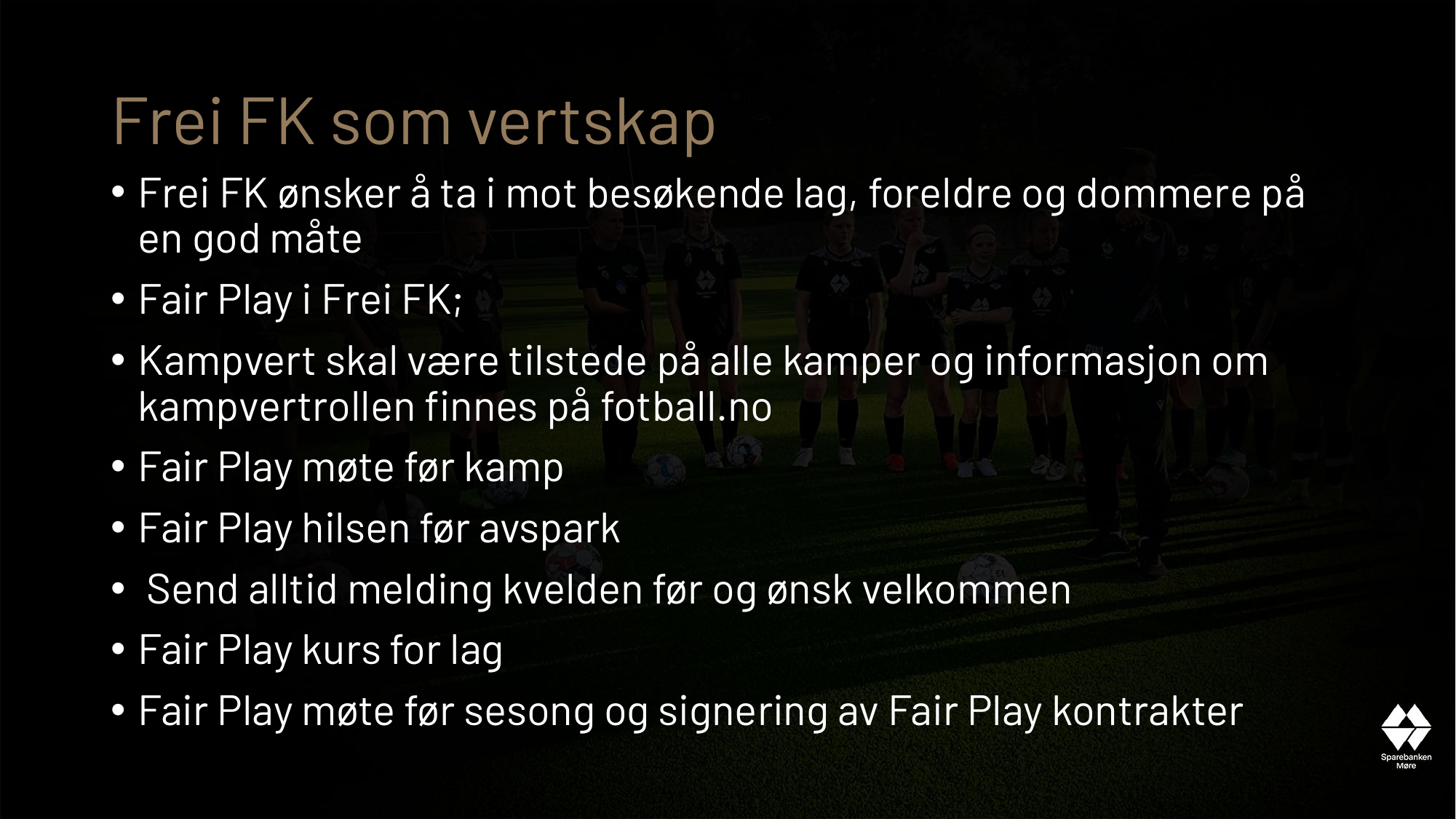

# Frei FK som vertskap
Frei FK ønsker å ta i mot besøkende lag, foreldre og dommere på en god måte
Fair Play i Frei FK;
Kampvert skal være tilstede på alle kamper og informasjon om kampvertrollen finnes på fotball.no
Fair Play møte før kamp
Fair Play hilsen før avspark
 Send alltid melding kvelden før og ønsk velkommen
Fair Play kurs for lag
Fair Play møte før sesong og signering av Fair Play kontrakter